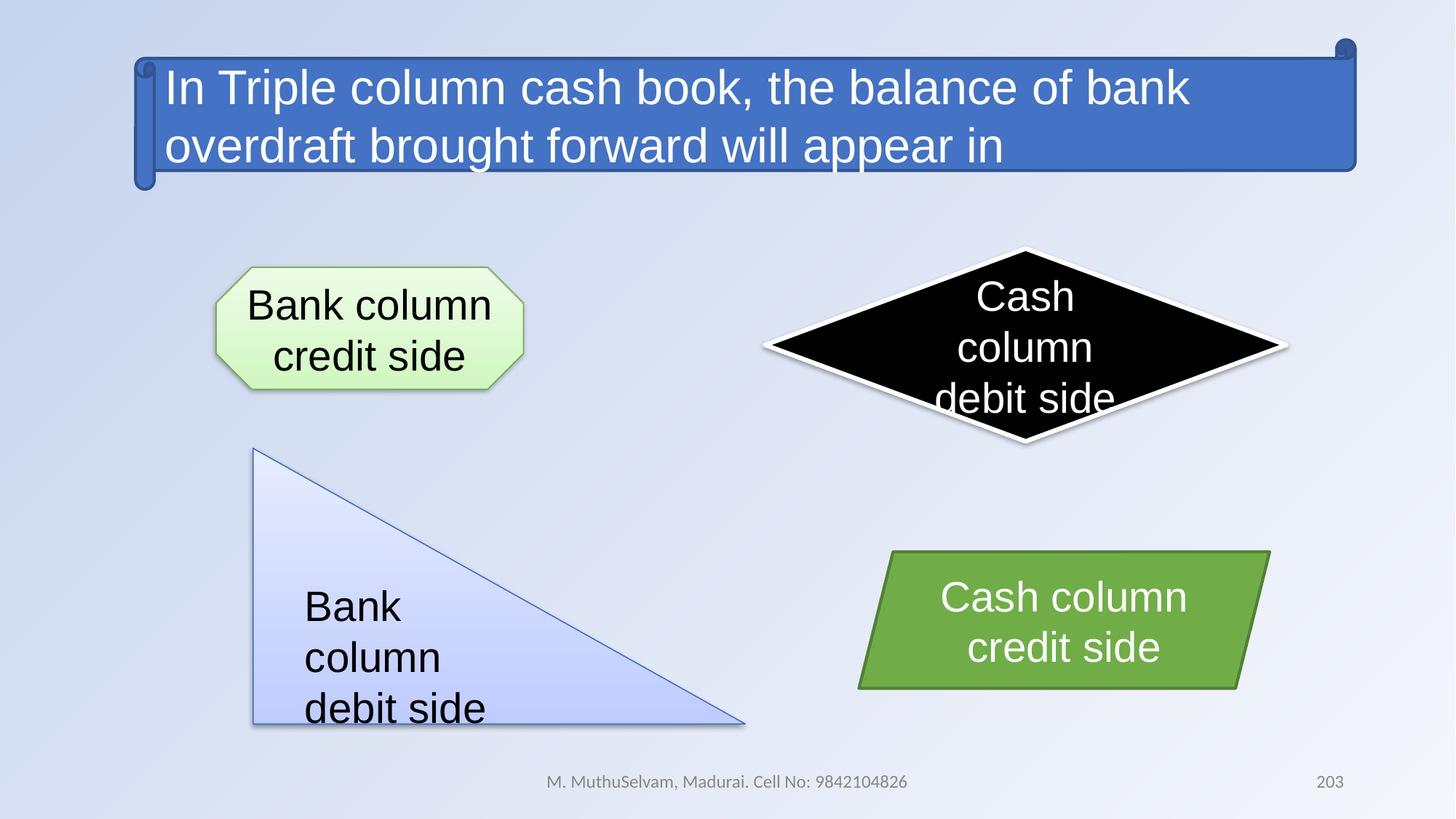

In Triple column cash book, the balance of bank overdraft brought forward will appear in
Cash column debit side
Bank column credit side
Bank column debit side
Cash column credit side
M. MuthuSelvam, Madurai. Cell No: 9842104826
203